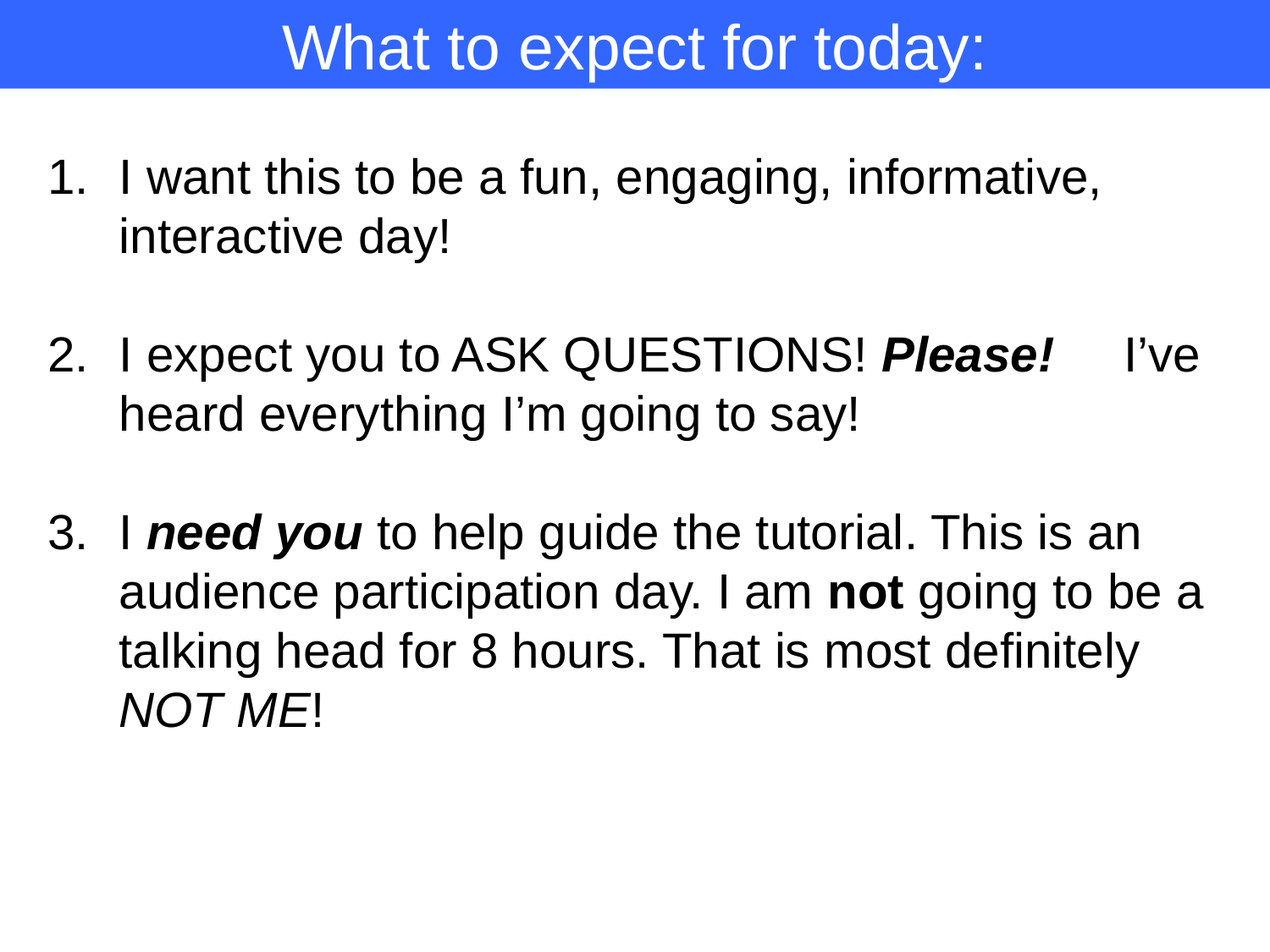

# What to expect for today:
I want this to be a fun, engaging, informative, interactive day!

I expect you to ASK QUESTIONS! Please!     I’ve heard everything I’m going to say!

I need you to help guide the tutorial. This is an audience participation day. I am not going to be a talking head for 8 hours. That is most definitely NOT ME!